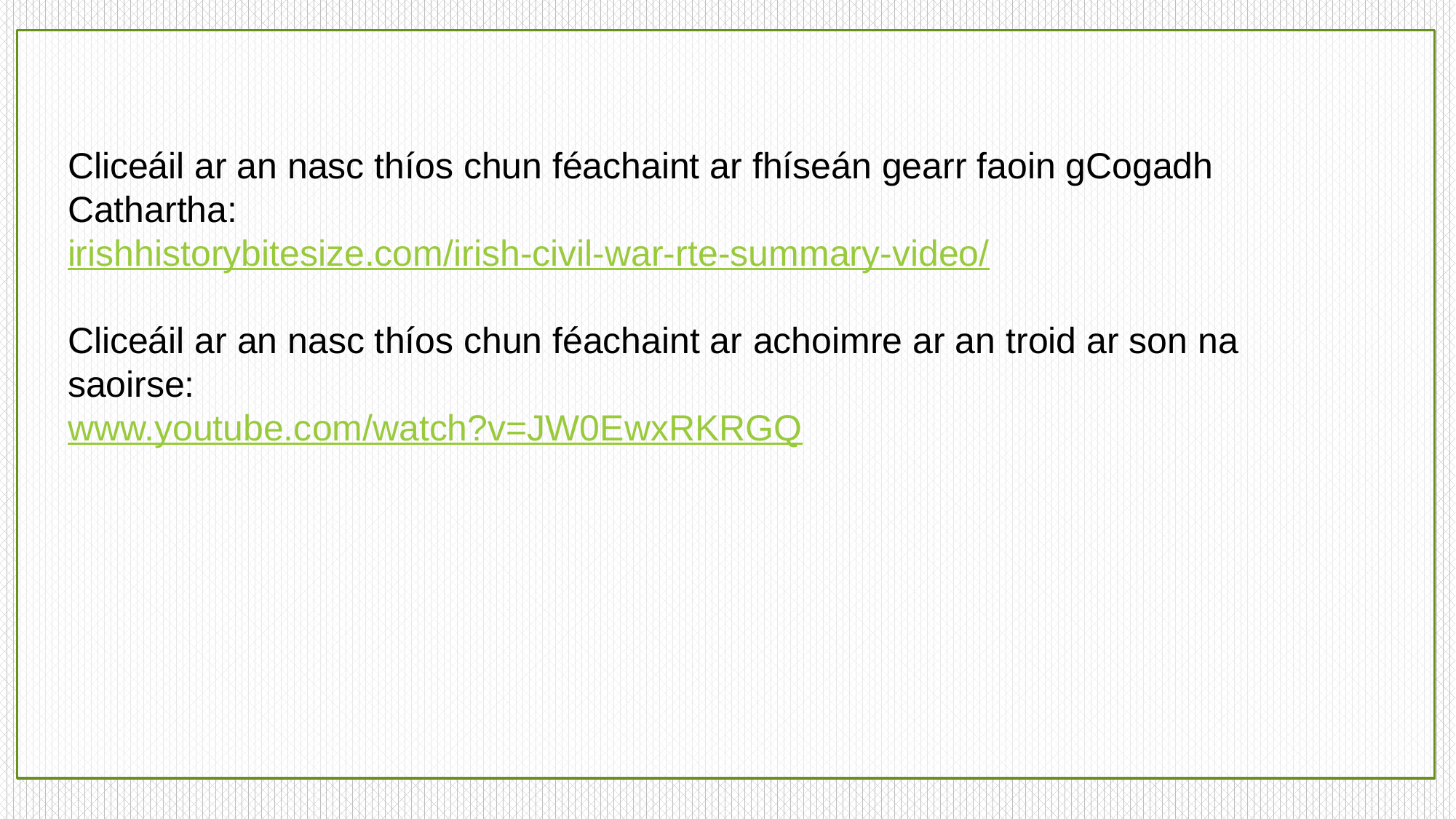

Cliceáil ar an nasc thíos chun féachaint ar fhíseán gearr faoin gCogadh Cathartha:
irishhistorybitesize.com/irish-civil-war-rte-summary-video/

Cliceáil ar an nasc thíos chun féachaint ar achoimre ar an troid ar son na saoirse:
www.youtube.com/watch?v=JW0EwxRKRGQ